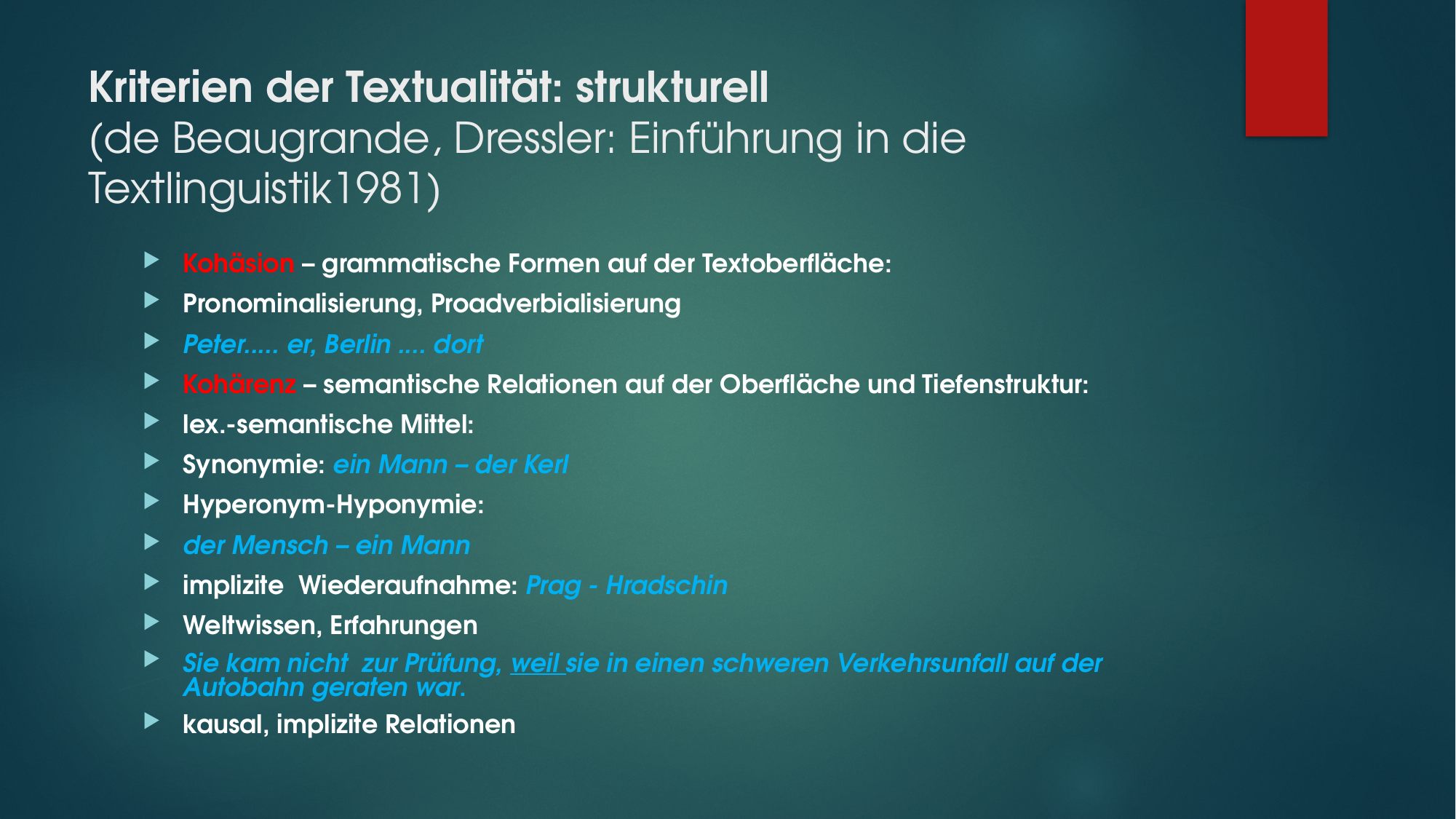

# Kriterien der Textualität: strukturell (de Beaugrande, Dressler: Einführung in die Textlinguistik1981)
Kohäsion – grammatische Formen auf der Textoberfläche:
Pronominalisierung, Proadverbialisierung
Peter..... er, Berlin .... dort
Kohärenz – semantische Relationen auf der Oberfläche und Tiefenstruktur:
lex.-semantische Mittel:
Synonymie: ein Mann – der Kerl
Hyperonym-Hyponymie:
der Mensch – ein Mann
implizite  Wiederaufnahme: Prag - Hradschin
Weltwissen, Erfahrungen
Sie kam nicht  zur Prüfung, weil sie in einen schweren Verkehrsunfall auf der Autobahn geraten war.
kausal, implizite Relationen